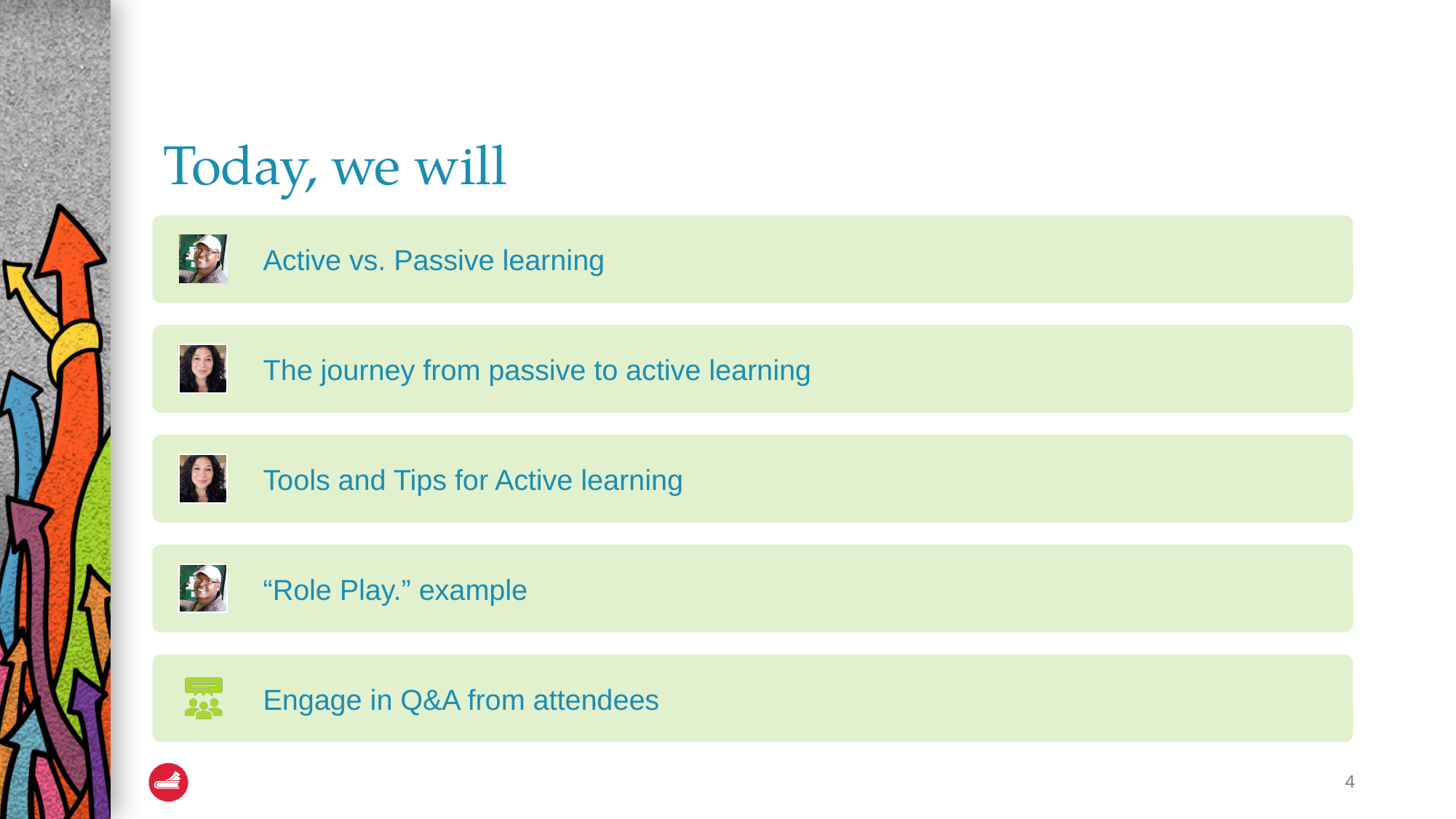

# Today, we will
Active vs. Passive learning
The journey from passive to active learning
Tools and Tips for Active learning
“Role Play.” example
Engage in Q&A from attendees
4